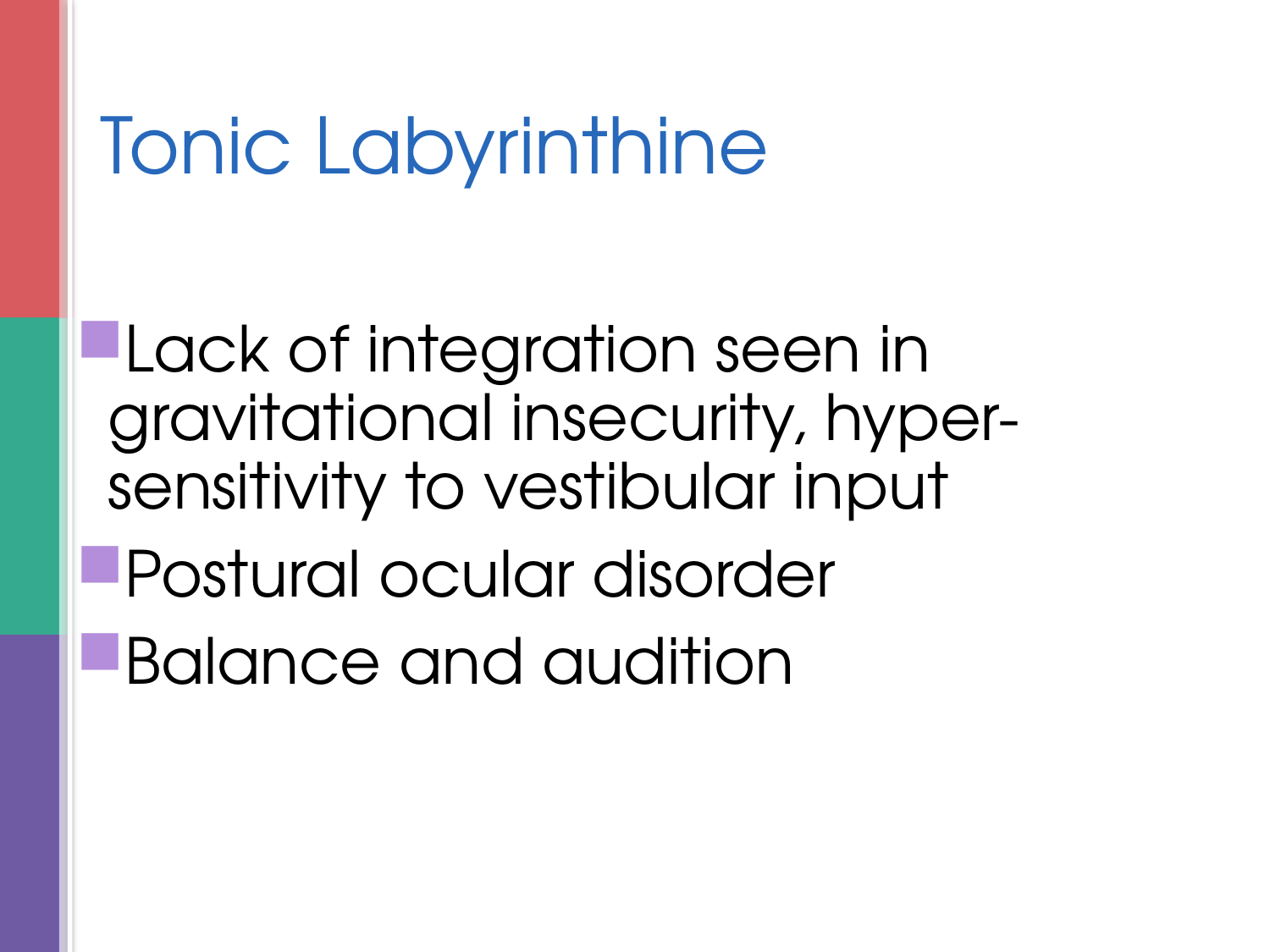

# Tonic Labyrinthine

Lack of integration seen in gravitational insecurity, hyper-sensitivity to vestibular input
Postural ocular disorder
Balance and audition